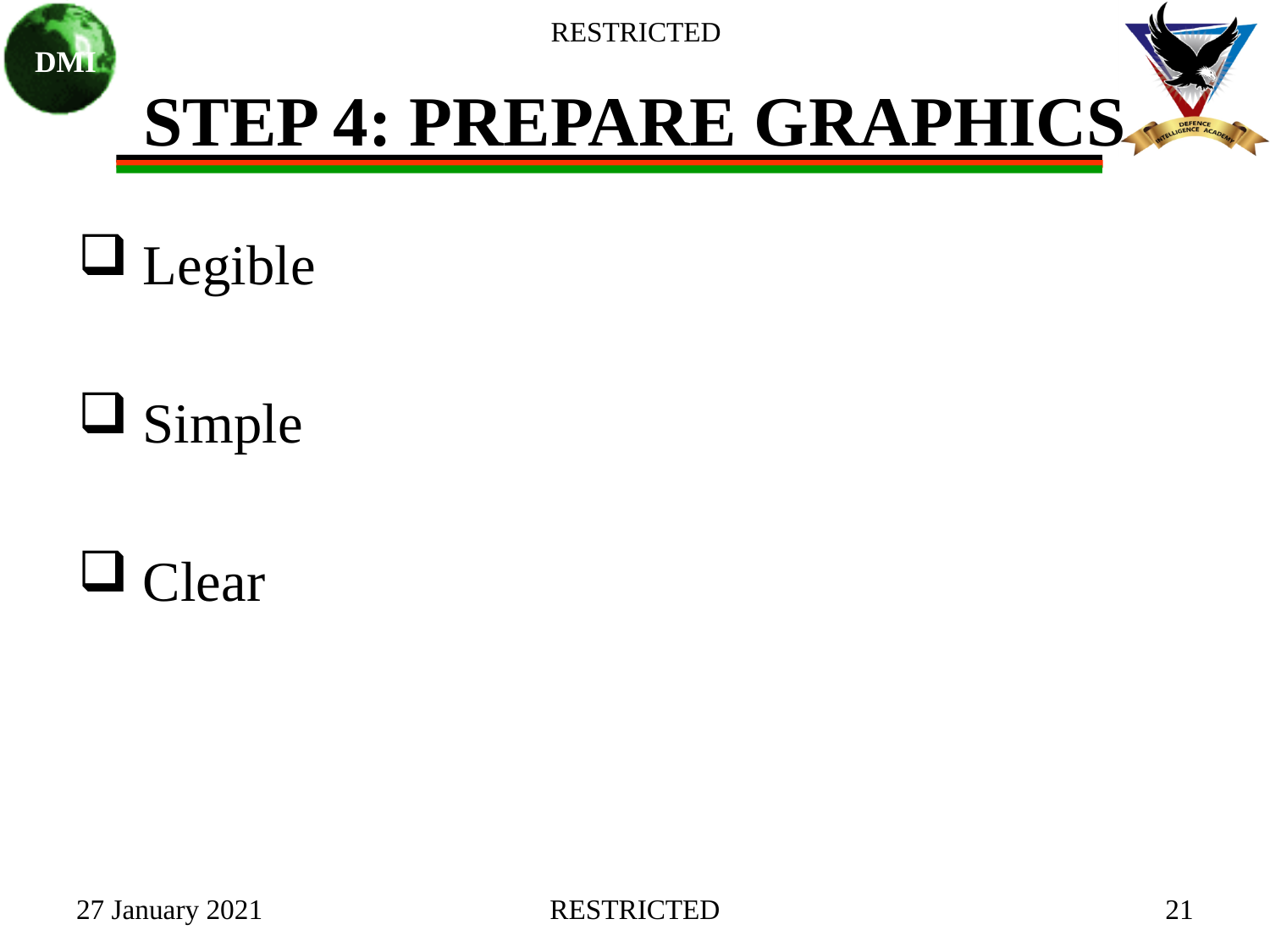

# STEP 4: PREPARE GRAPHICS
 Legible

 Simple

 Clear

27 January 2021
RESTRICTED
21